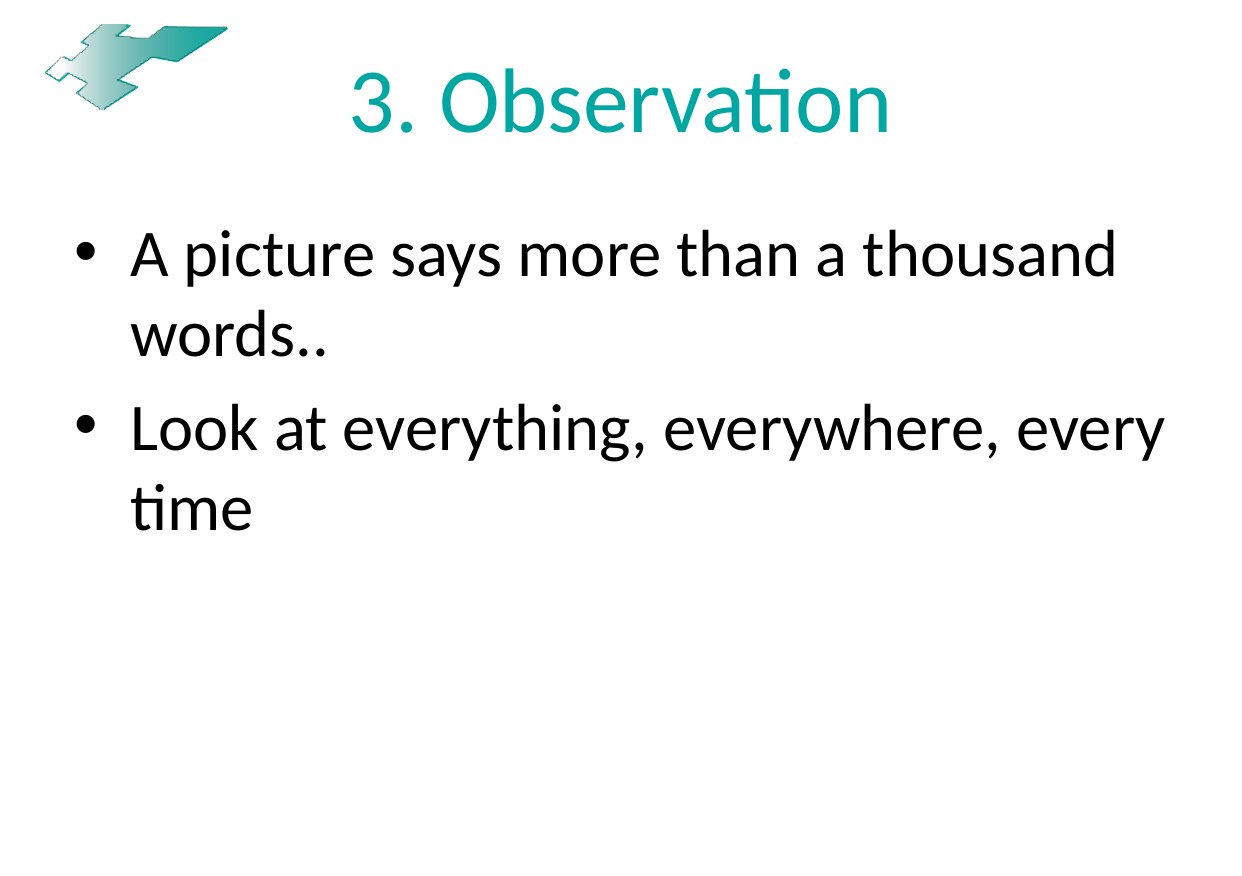

# 3. Observation
A picture says more than a thousand words..
Look at everything, everywhere, every time